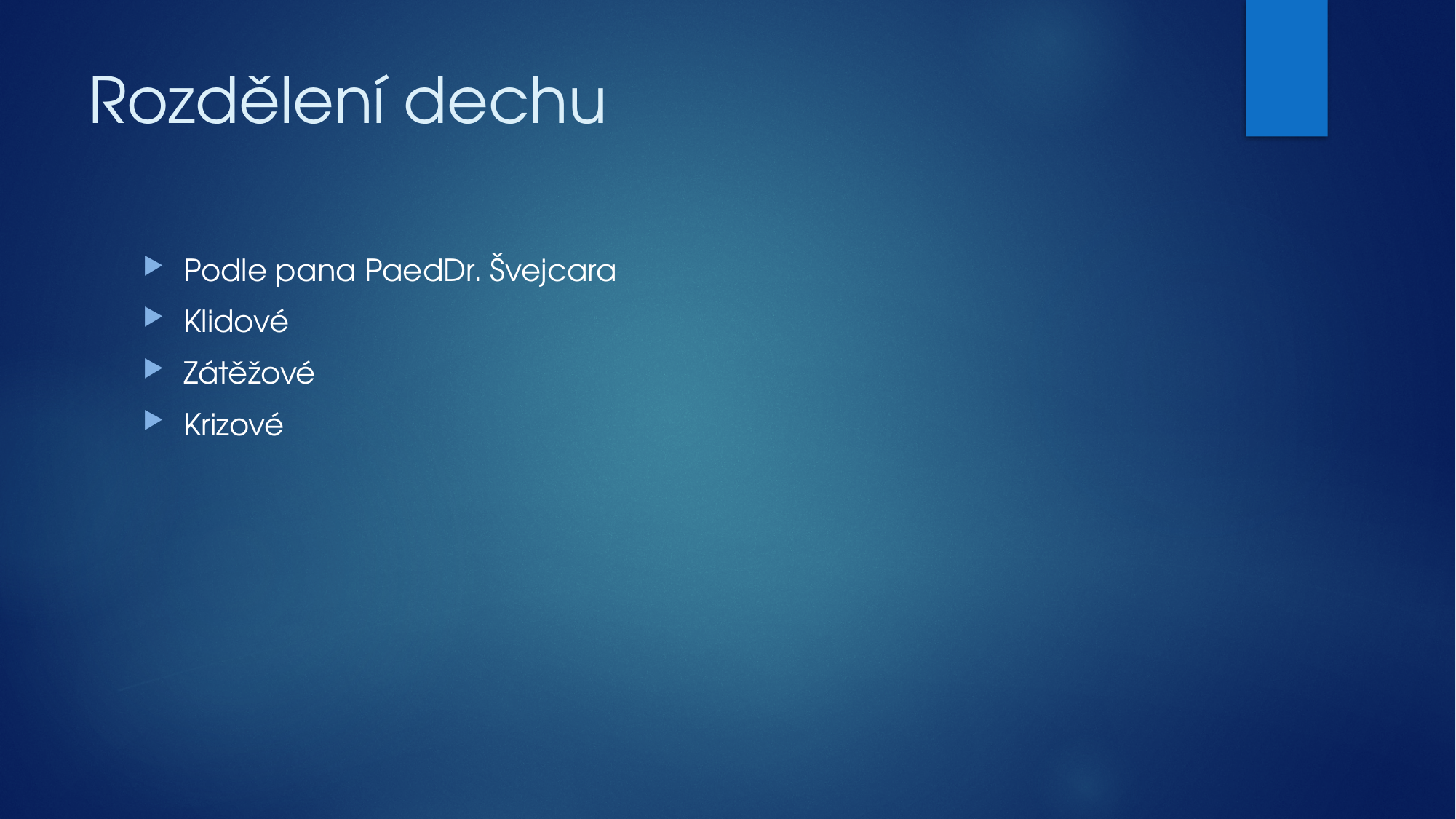

# Rozdělení dechu
Podle pana PaedDr. Švejcara
Klidové
Zátěžové
Krizové